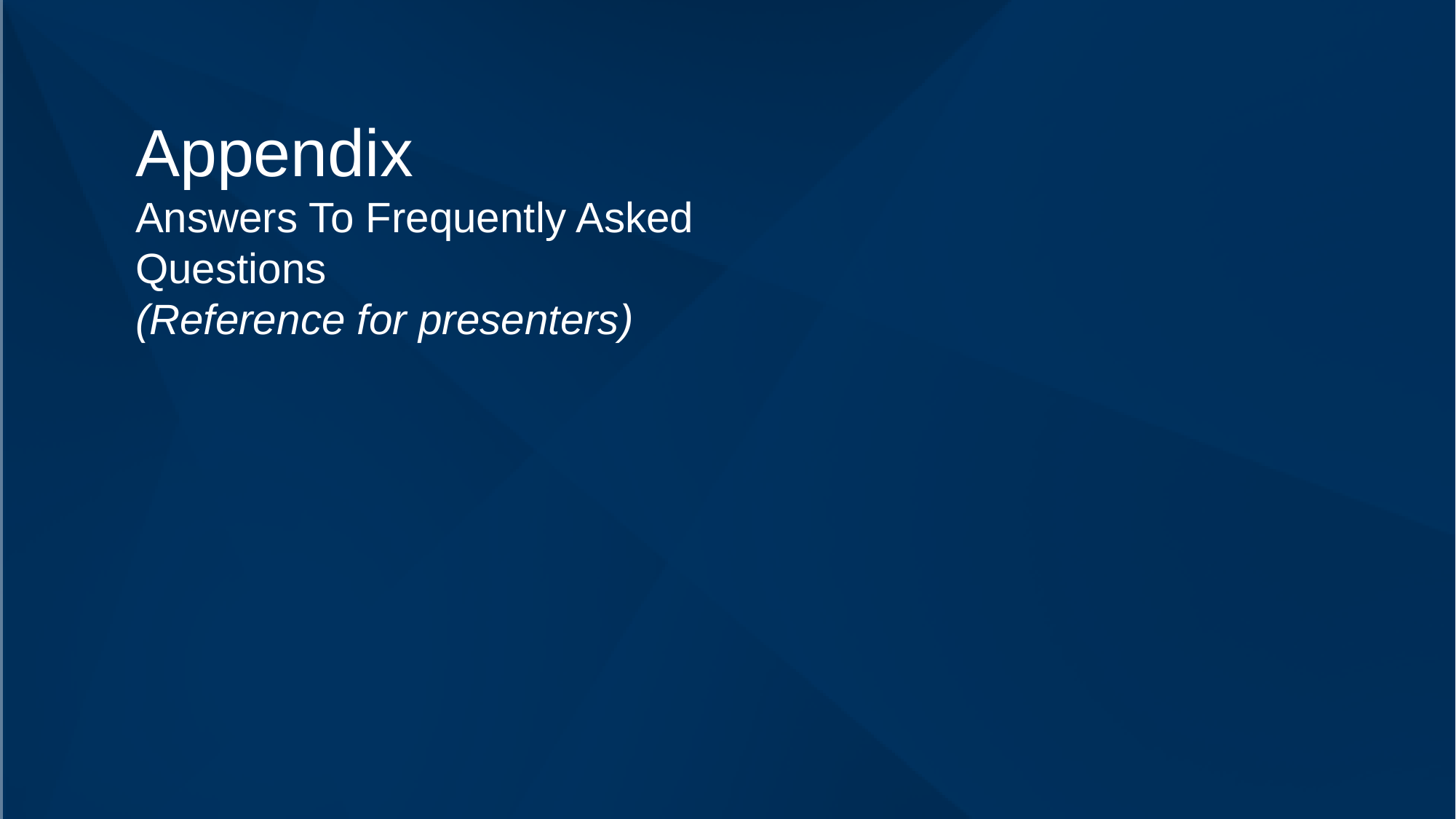

Appendix
Answers To Frequently Asked Questions
(Reference for presenters)